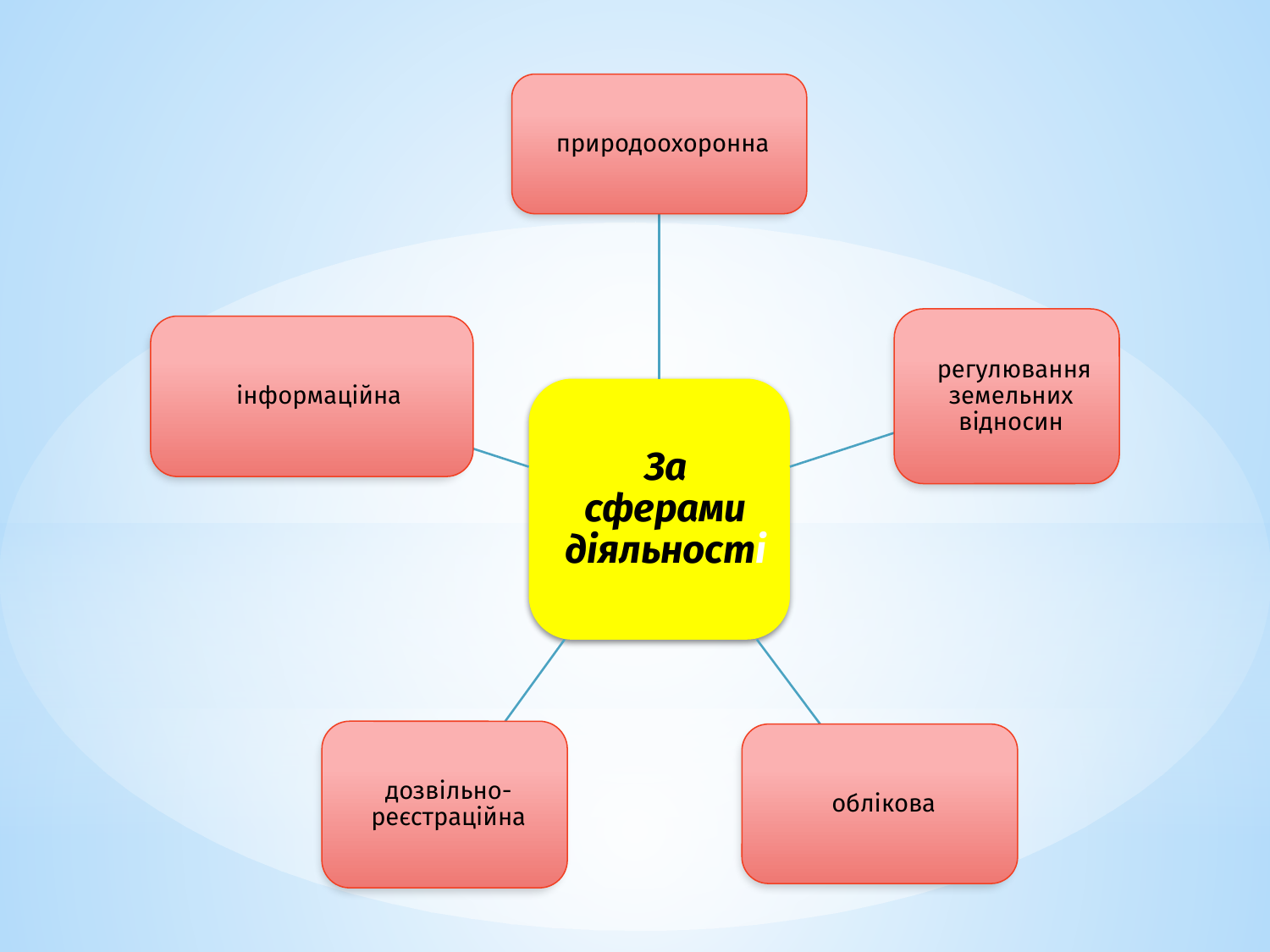

За сферами діяльності
природоохоронна
 регулювання земельних відносин
облікова
дозвільно-реєстраційна
 інформаційна